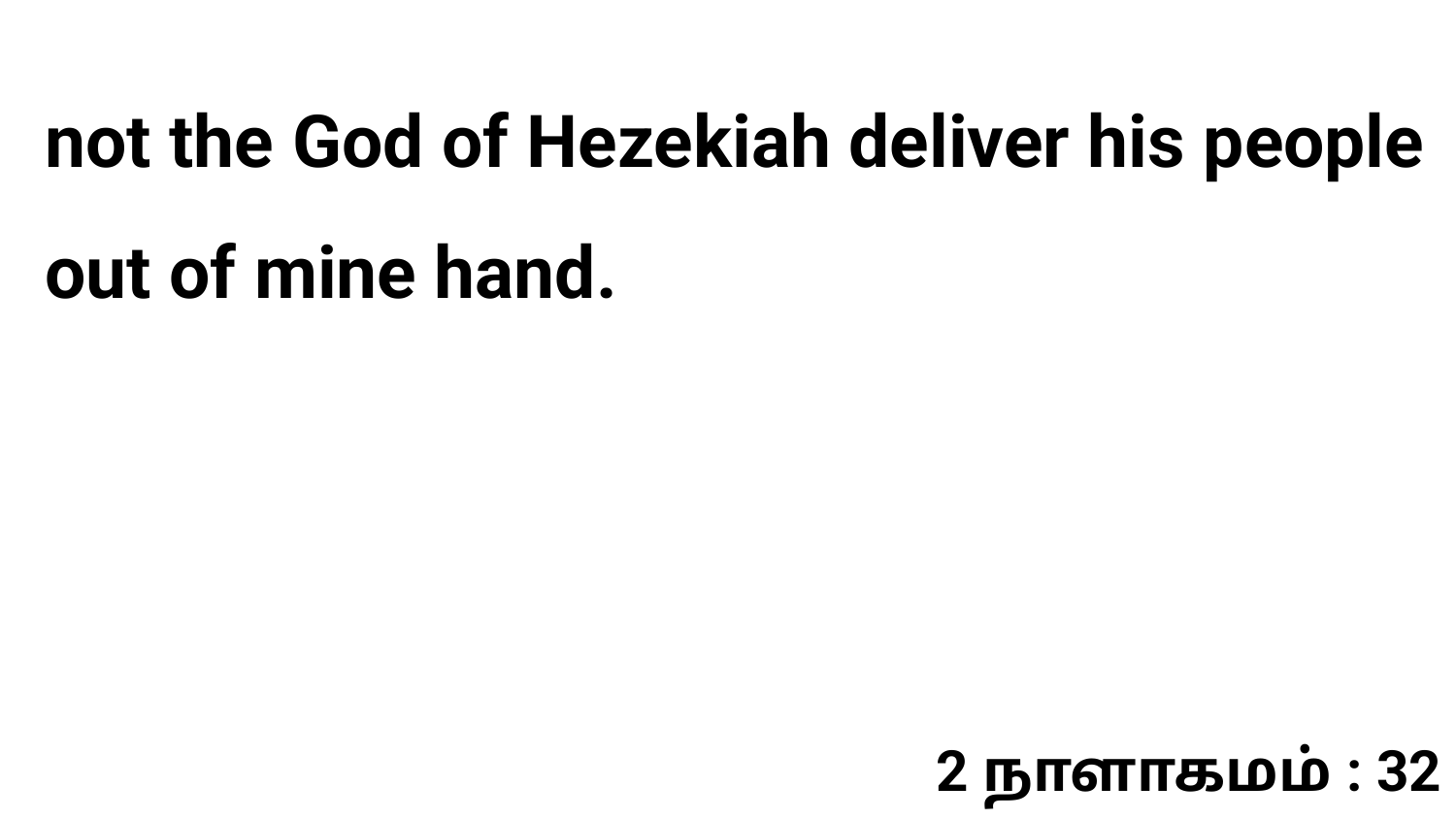

not the God of Hezekiah deliver his people out of mine hand.
2 நாளாகமம் : 32